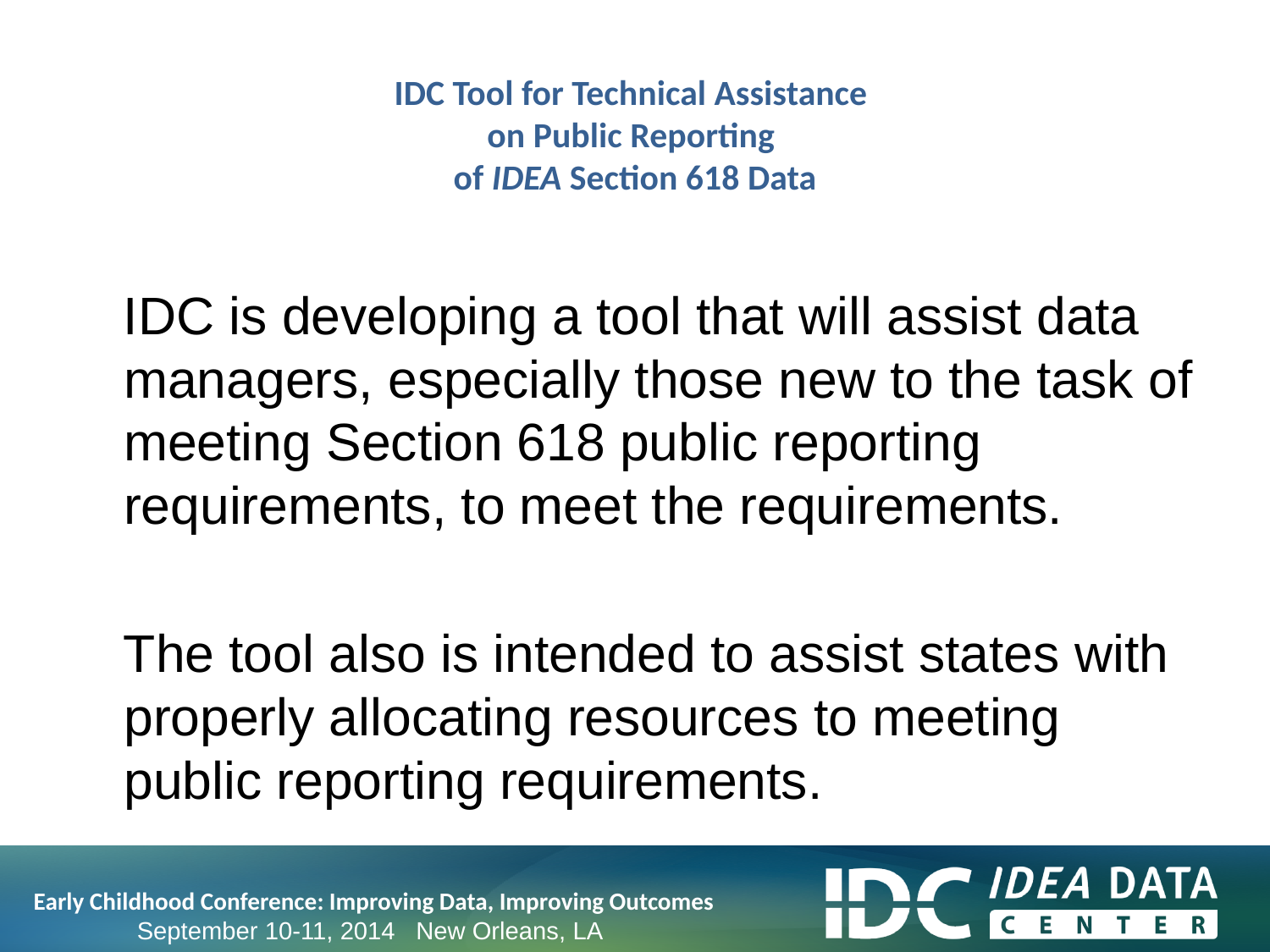

# IDC Tool for Technical Assistance on Public Reporting of IDEA Section 618 Data
IDC is developing a tool that will assist data managers, especially those new to the task of meeting Section 618 public reporting requirements, to meet the requirements.

The tool also is intended to assist states with properly allocating resources to meeting public reporting requirements.